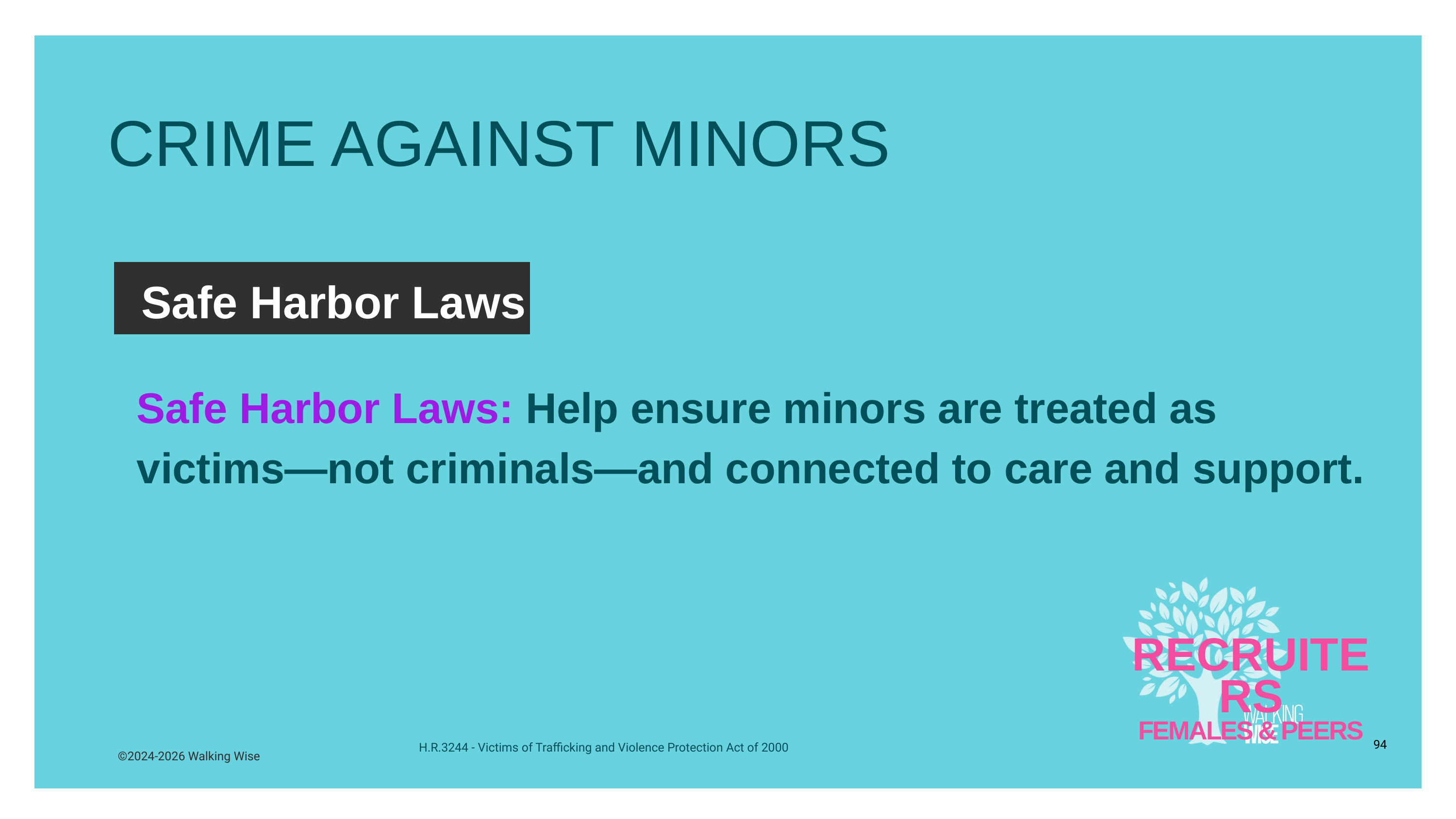

CRIME AGAINST MINORS

 Safe Harbor Laws
Safe Harbor Laws: Help ensure minors are treated as victims—not criminals—and connected to care and support.

RECRUITERS
FEMALES & PEERS

94
H.R.3244 - Victims of Trafficking and Violence Protection Act of 2000
©2024-2026 Walking Wise